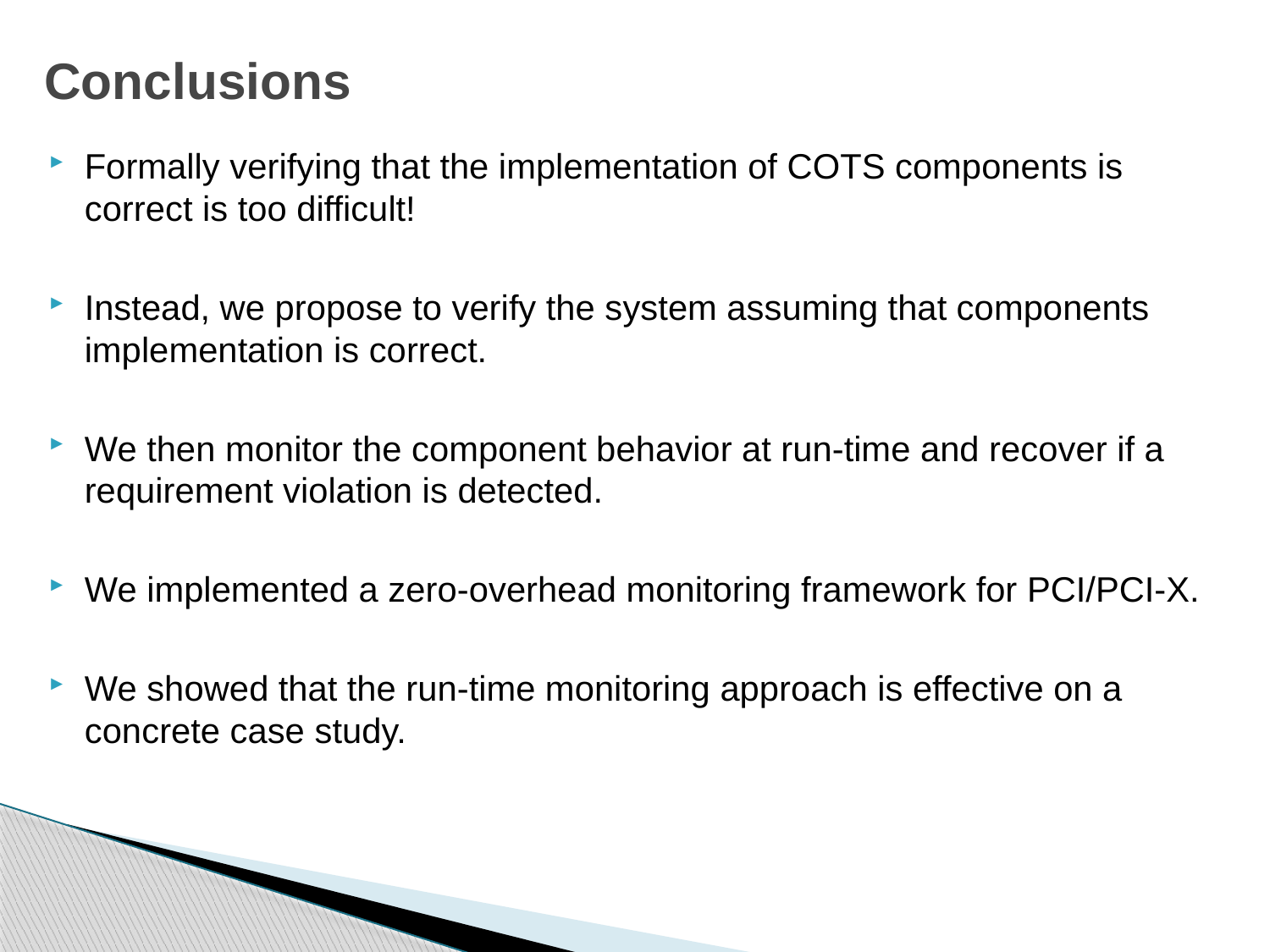

Conclusions
Formally verifying that the implementation of COTS components is correct is too difficult!

Instead, we propose to verify the system assuming that components implementation is correct.

We then monitor the component behavior at run-time and recover if a requirement violation is detected.

We implemented a zero-overhead monitoring framework for PCI/PCI-X.

We showed that the run-time monitoring approach is effective on a concrete case study.